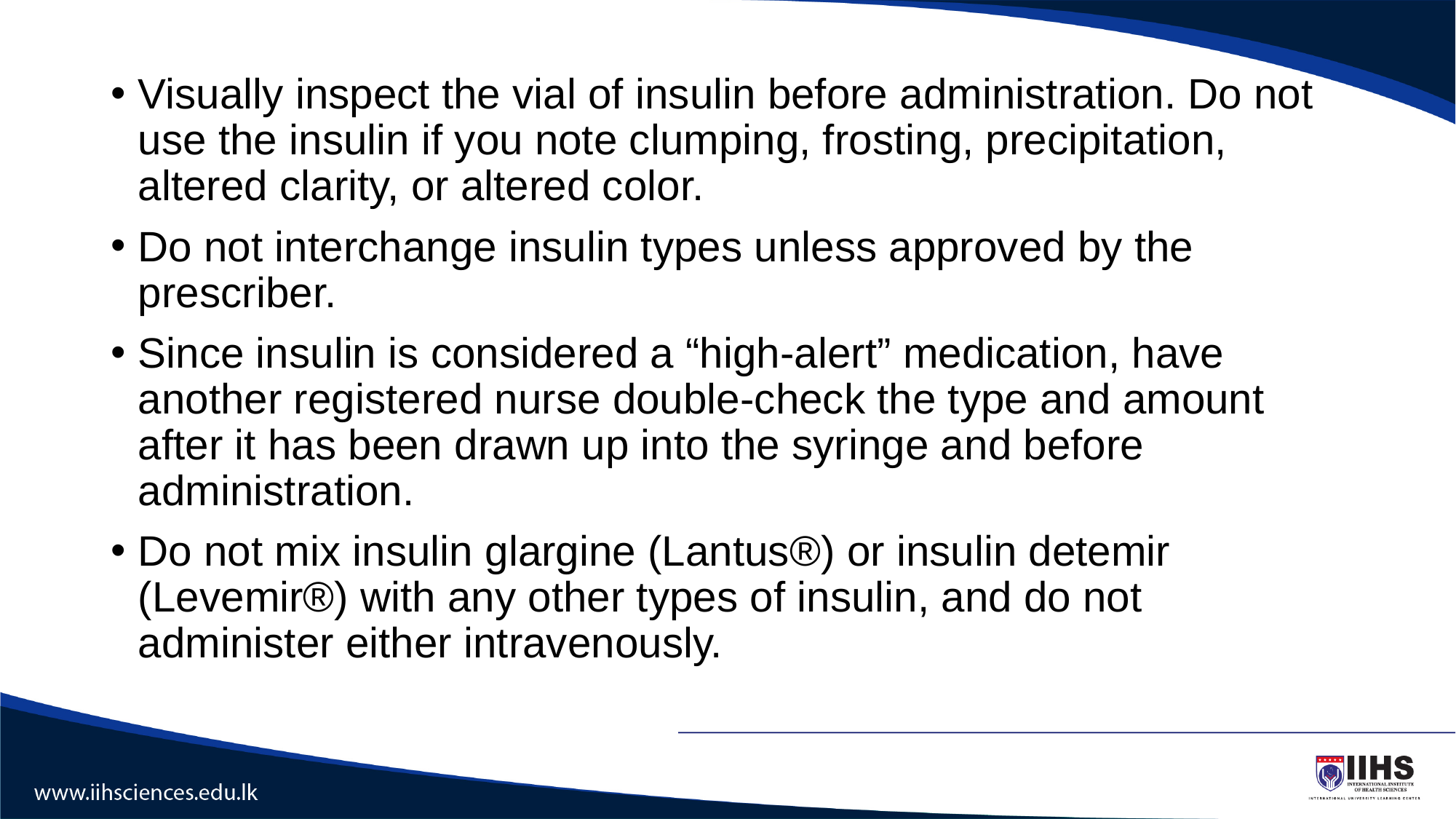

#
Visually inspect the vial of insulin before administration. Do not use the insulin if you note clumping, frosting, precipitation, altered clarity, or altered color.
Do not interchange insulin types unless approved by the prescriber.
Since insulin is considered a “high-alert” medication, have another registered nurse double-check the type and amount after it has been drawn up into the syringe and before administration.
Do not mix insulin glargine (Lantus®) or insulin detemir (Levemir®) with any other types of insulin, and do not administer either intravenously.